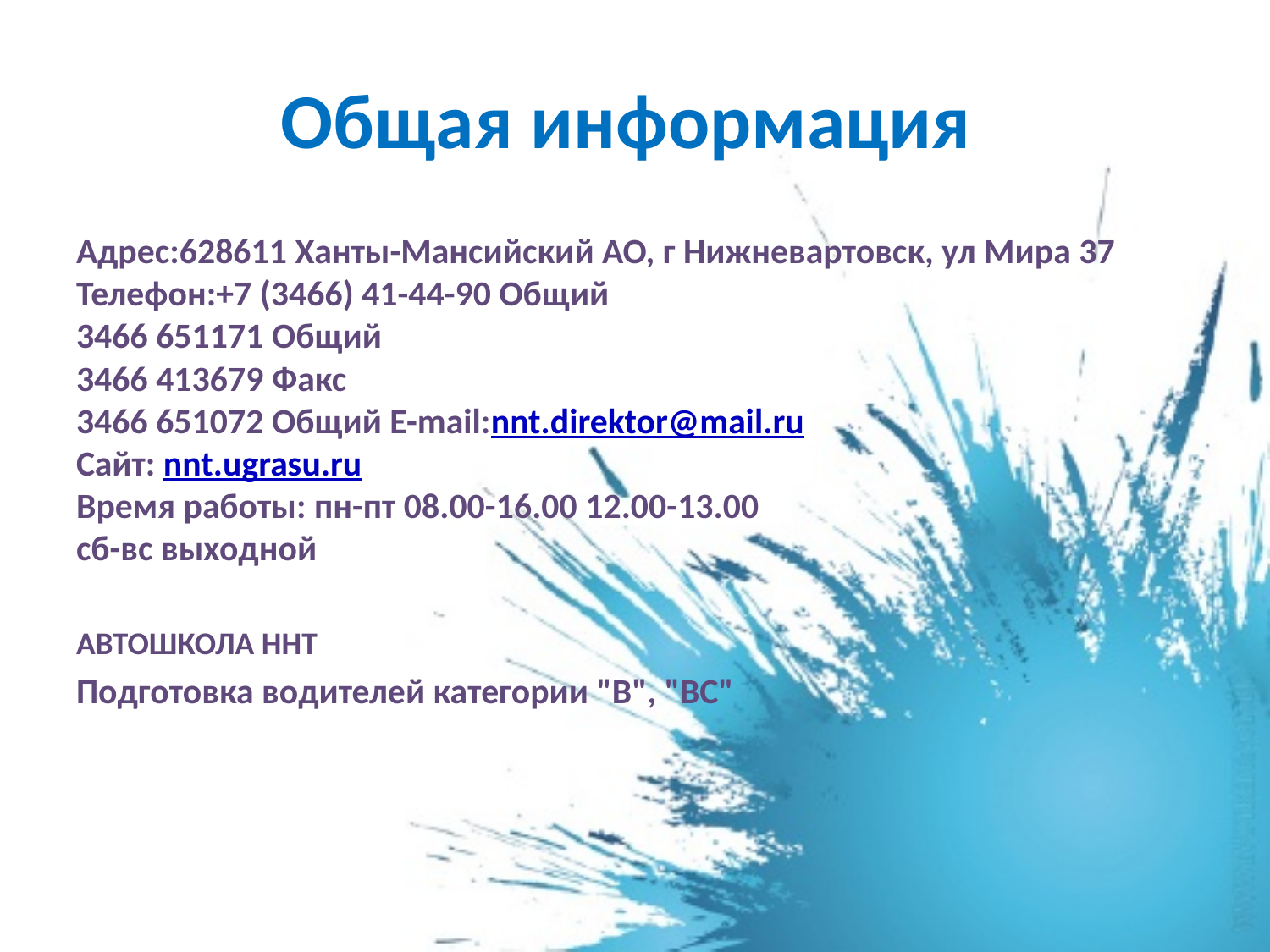

# Общая информация
Адрес:628611 Ханты-Мансийский АО, г Нижневартовск, ул Мира 37 Телефон:+7 (3466) 41-44-90 Общий
3466 651171 Общий
3466 413679 Факс
3466 651072 Общий E-mail:nnt.direktor@mail.ru
Сайт: nnt.ugrasu.ru
Время работы: пн-пт 08.00-16.00 12.00-13.00
сб-вс выходной

АВТОШКОЛА ННТ
Подготовка водителей категории "В", "ВС"